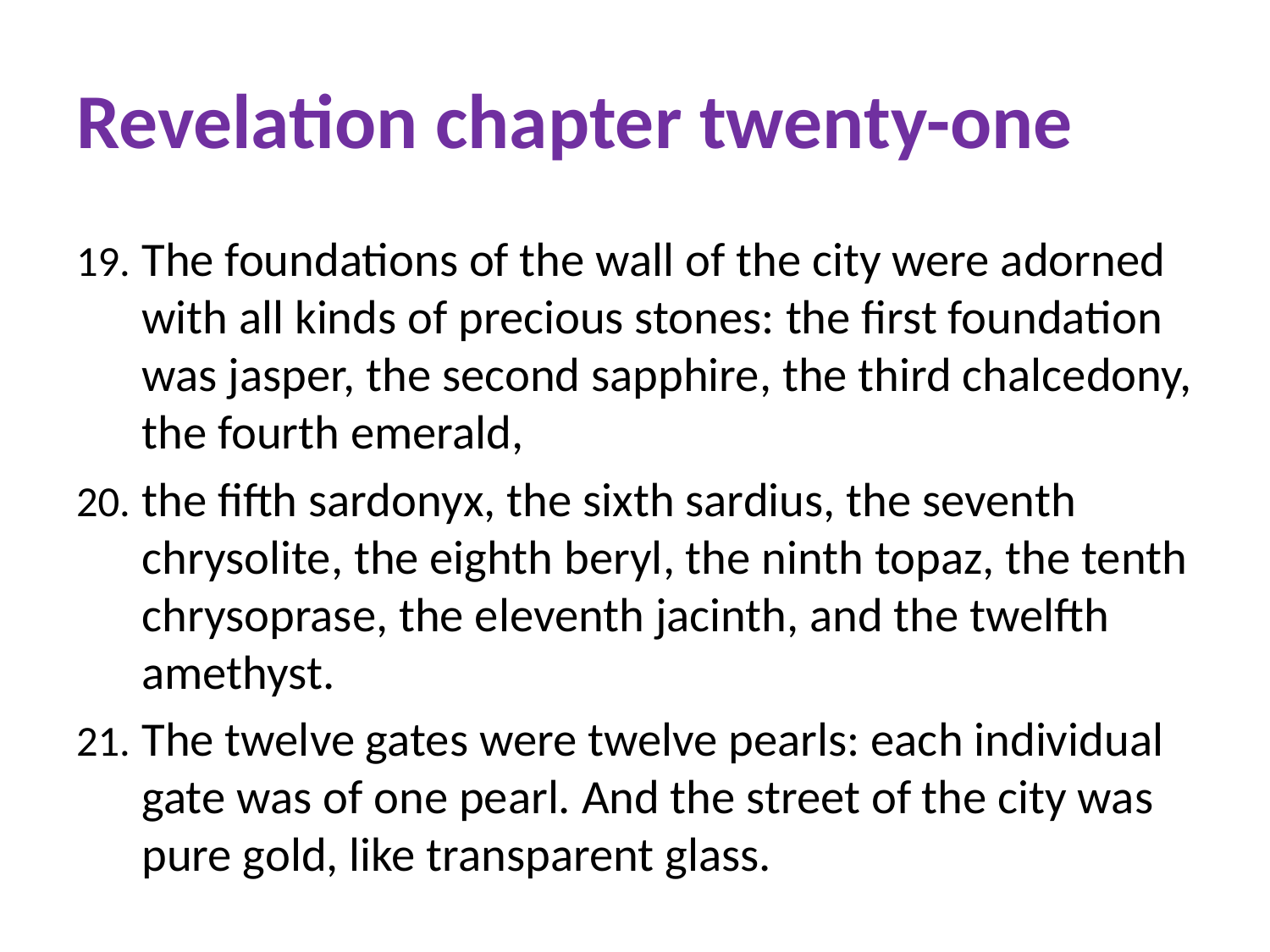

# Revelation chapter twenty-one
The foundations of the wall of the city were adorned with all kinds of precious stones: the first foundation was jasper, the second sapphire, the third chalcedony, the fourth emerald,
the fifth sardonyx, the sixth sardius, the seventh chrysolite, the eighth beryl, the ninth topaz, the tenth chrysoprase, the eleventh jacinth, and the twelfth amethyst.
The twelve gates were twelve pearls: each individual gate was of one pearl. And the street of the city was pure gold, like transparent glass.